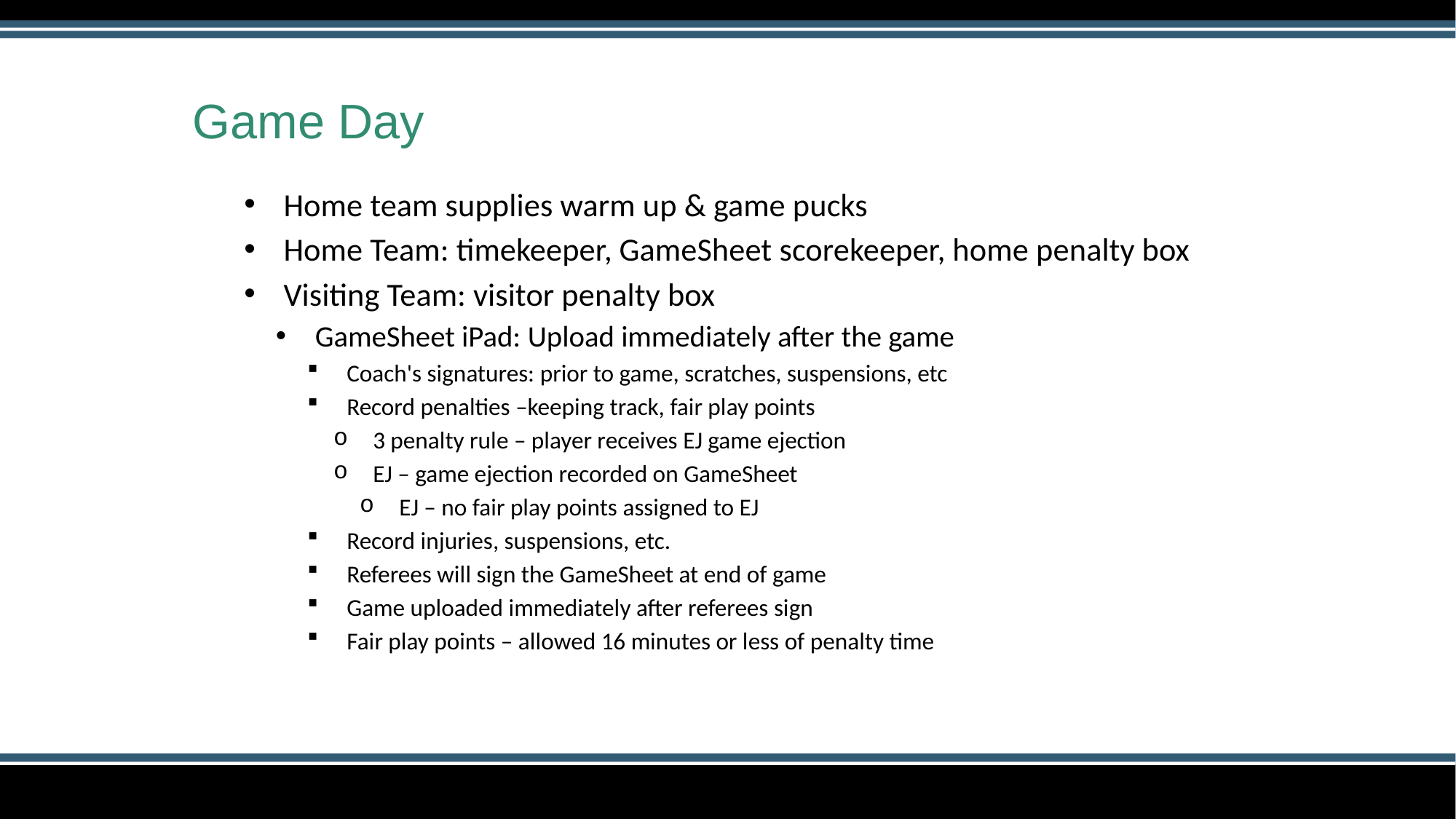

# Game Day
Home team supplies warm up & game pucks
Home Team: timekeeper, GameSheet scorekeeper, home penalty box
Visiting Team: visitor penalty box
GameSheet iPad: Upload immediately after the game
Coach's signatures: prior to game, scratches, suspensions, etc
Record penalties –keeping track, fair play points
3 penalty rule – player receives EJ game ejection
EJ – game ejection recorded on GameSheet
EJ – no fair play points assigned to EJ
Record injuries, suspensions, etc.
Referees will sign the GameSheet at end of game
Game uploaded immediately after referees sign
Fair play points – allowed 16 minutes or less of penalty time